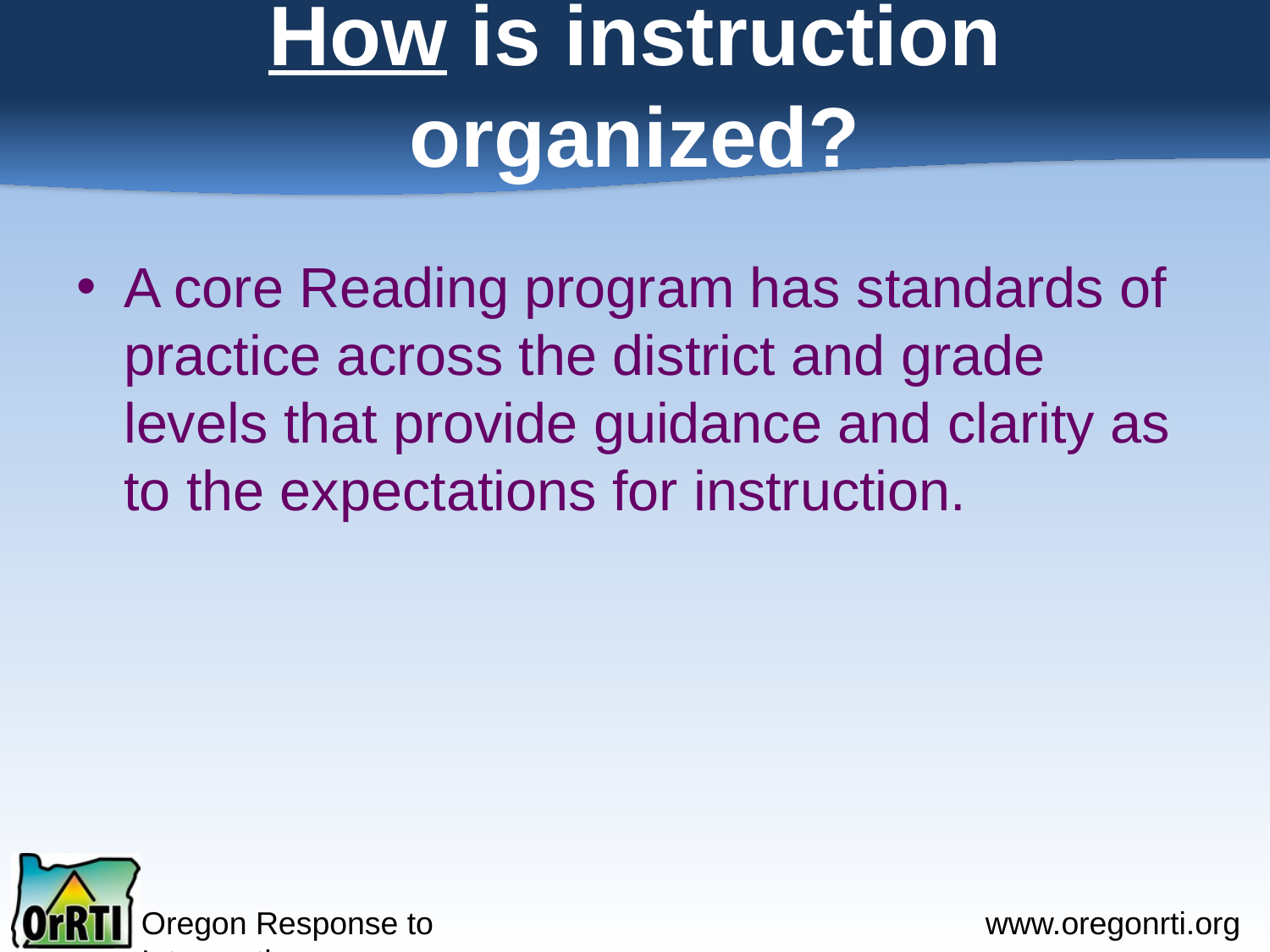

# How is instruction organized?
A core Reading program has standards of practice across the district and grade levels that provide guidance and clarity as to the expectations for instruction.